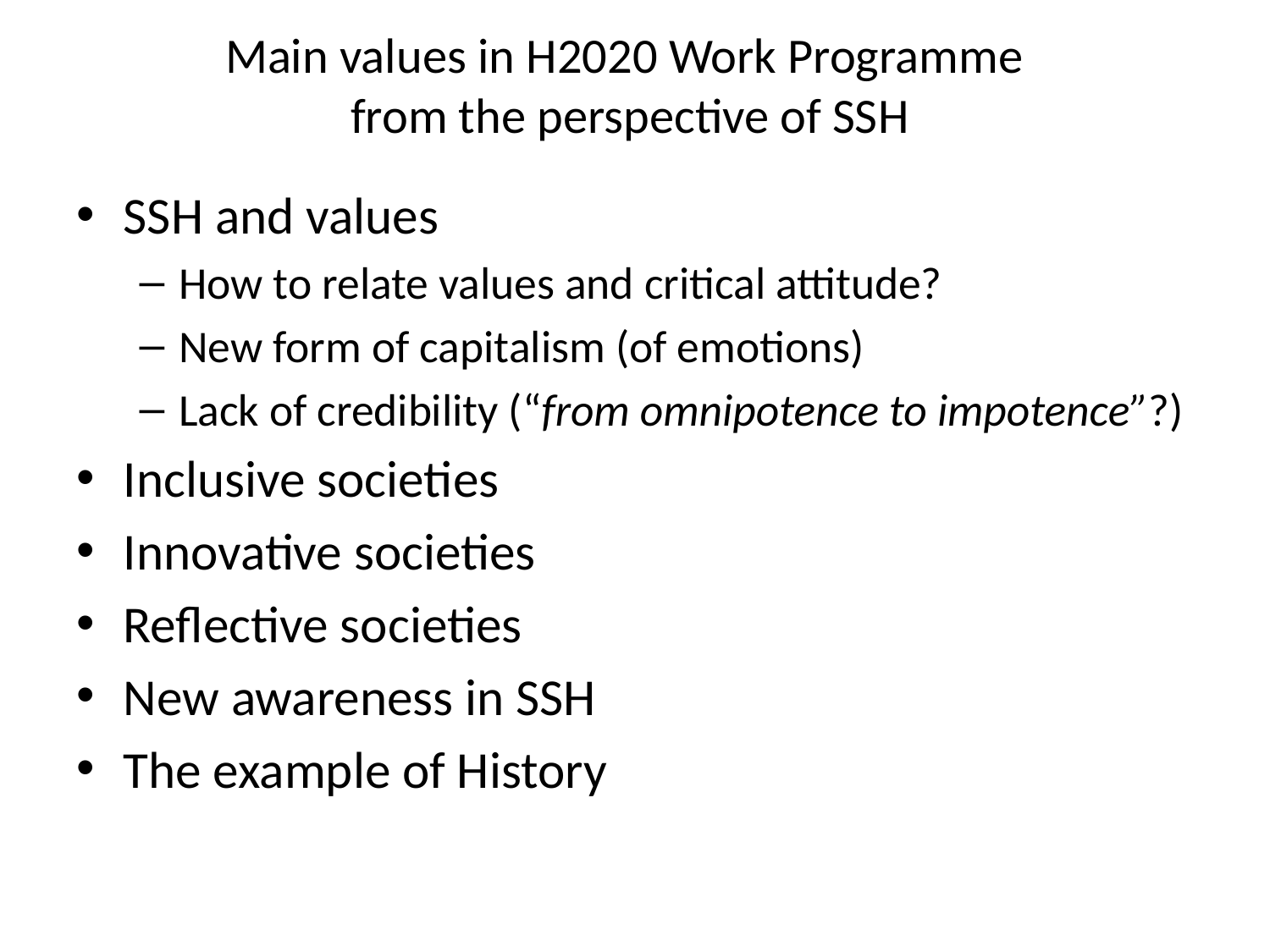

# Main values in H2020 Work Programme from the perspective of SSH
SSH and values
How to relate values and critical attitude?
New form of capitalism (of emotions)
Lack of credibility (“from omnipotence to impotence”?)
Inclusive societies
Innovative societies
Reflective societies
New awareness in SSH
The example of History